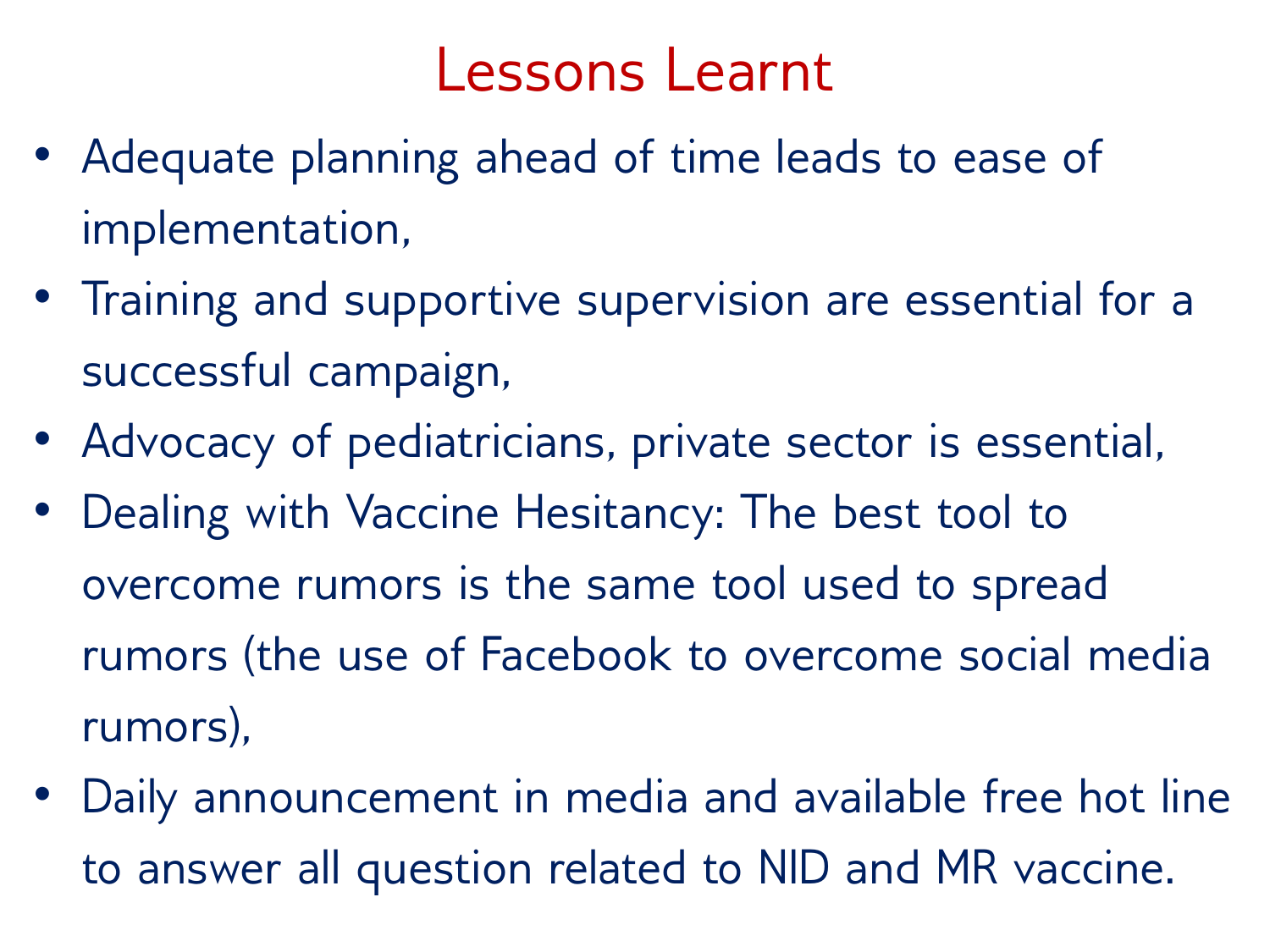

# Lessons Learnt
Adequate planning ahead of time leads to ease of implementation,
Training and supportive supervision are essential for a successful campaign,
Advocacy of pediatricians, private sector is essential,
Dealing with Vaccine Hesitancy: The best tool to overcome rumors is the same tool used to spread rumors (the use of Facebook to overcome social media rumors),
Daily announcement in media and available free hot line to answer all question related to NID and MR vaccine.